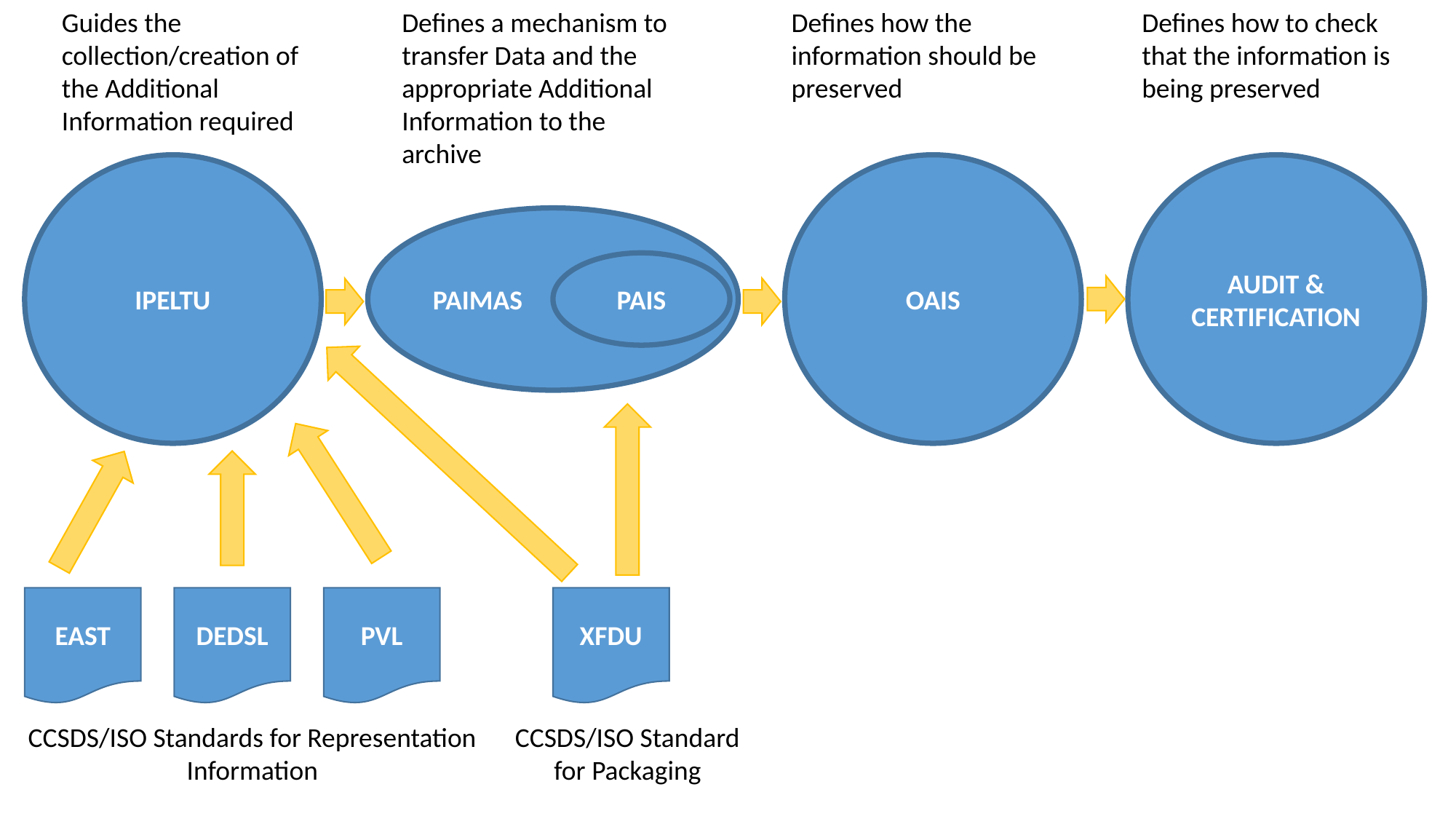

Defines a mechanism to transfer Data and the appropriate Additional Information to the archive
Defines how the information should be preserved
Defines how to check that the information is being preserved
Guides the collection/creation of the Additional Information required
IPELTU
OAIS
AUDIT & CERTIFICATION
PAIMAS
PAIS

PVL
XFDU
EAST
DEDSL
CCSDS/ISO Standard for Packaging
CCSDS/ISO Standards for Representation Information